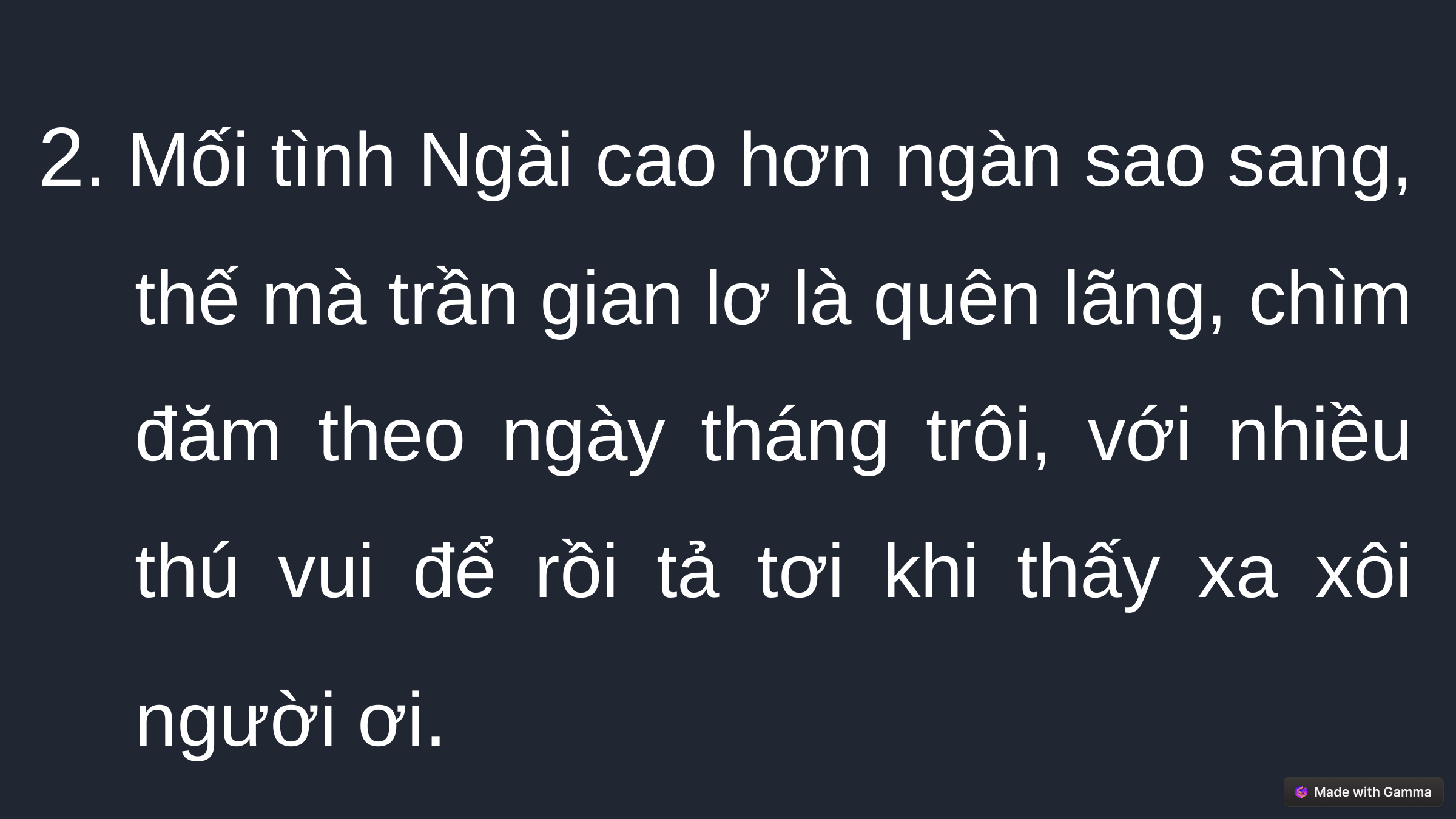

2. Mối tình Ngài cao hơn ngàn sao sang, thế mà trần gian lơ là quên lãng, chìm đăm theo ngày tháng trôi, với nhiều thú vui để rồi tả tơi khi thấy xa xôi người ơi.